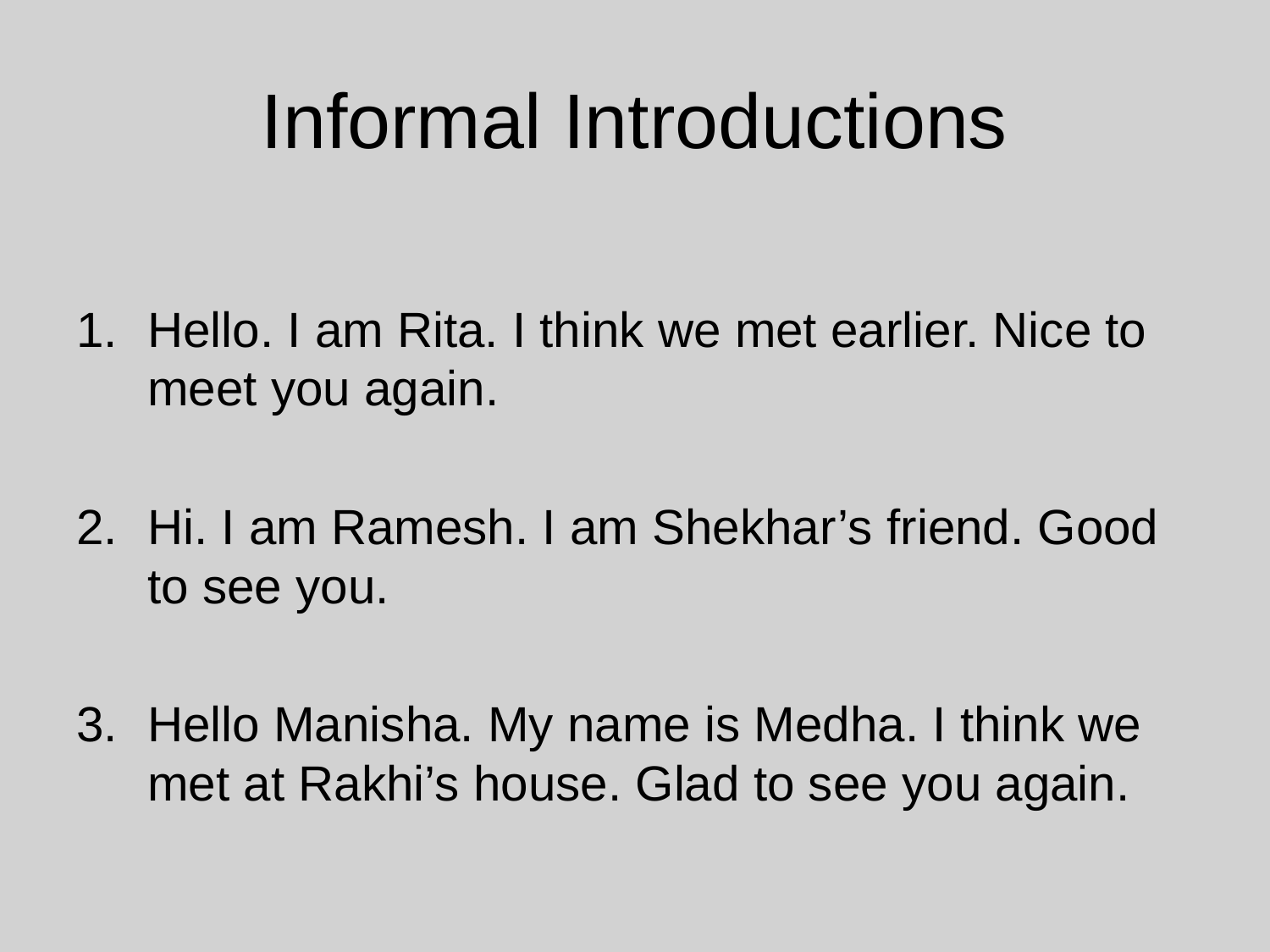

# Informal Introductions

Hello. I am Rita. I think we met earlier. Nice to meet you again.

2. 	Hi. I am Ramesh. I am Shekhar’s friend. Good to see you.

Hello Manisha. My name is Medha. I think we met at Rakhi’s house. Glad to see you again.